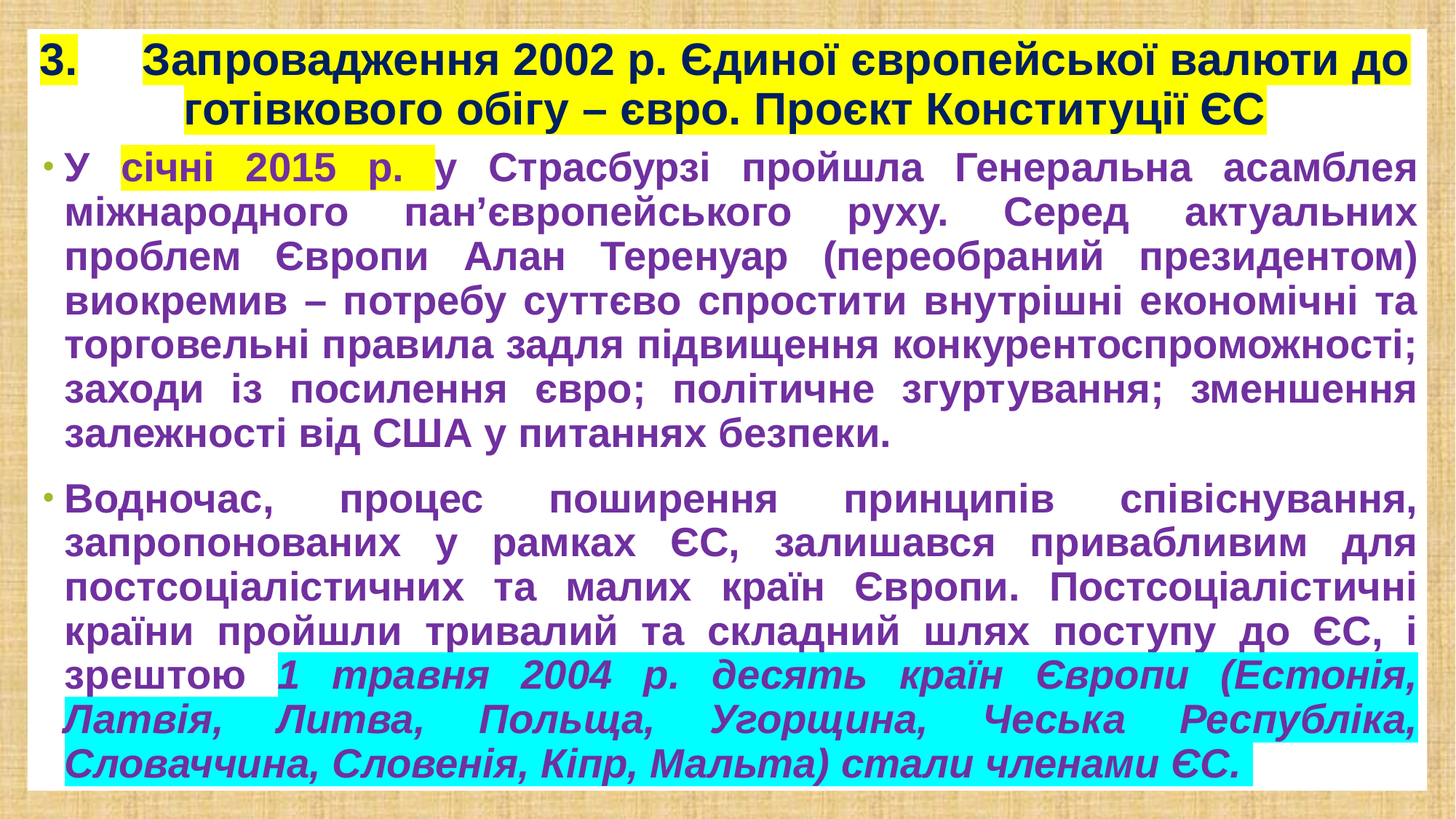

# 3.	Запровадження 2002 р. Єдиної європейської валюти до готівкового обігу – євро. Проєкт Конституції ЄС
У січні 2015 р. у Страсбурзі пройшла Генеральна асамблея міжнародного пан’європейського руху. Серед актуальних проблем Європи Алан Теренуар (переобраний президентом) виокремив – потребу суттєво спростити внутрішні економічні та торговельні правила задля підвищення конкурентоспроможності; заходи із посилення євро; політичне згуртування; зменшення залежності від США у питаннях безпеки.
Водночас, процес поширення принципів співіснування, запропонованих у рамках ЄС, залишався привабливим для постсоціалістичних та малих країн Європи. Постсоціалістичні країни пройшли тривалий та складний шлях поступу до ЄС, і зрештою 1 травня 2004 р. десять країн Європи (Естонія, Латвія, Литва, Польща, Угорщина, Чеська Республіка, Словаччина, Словенія, Кіпр, Мальта) стали членами ЄС.